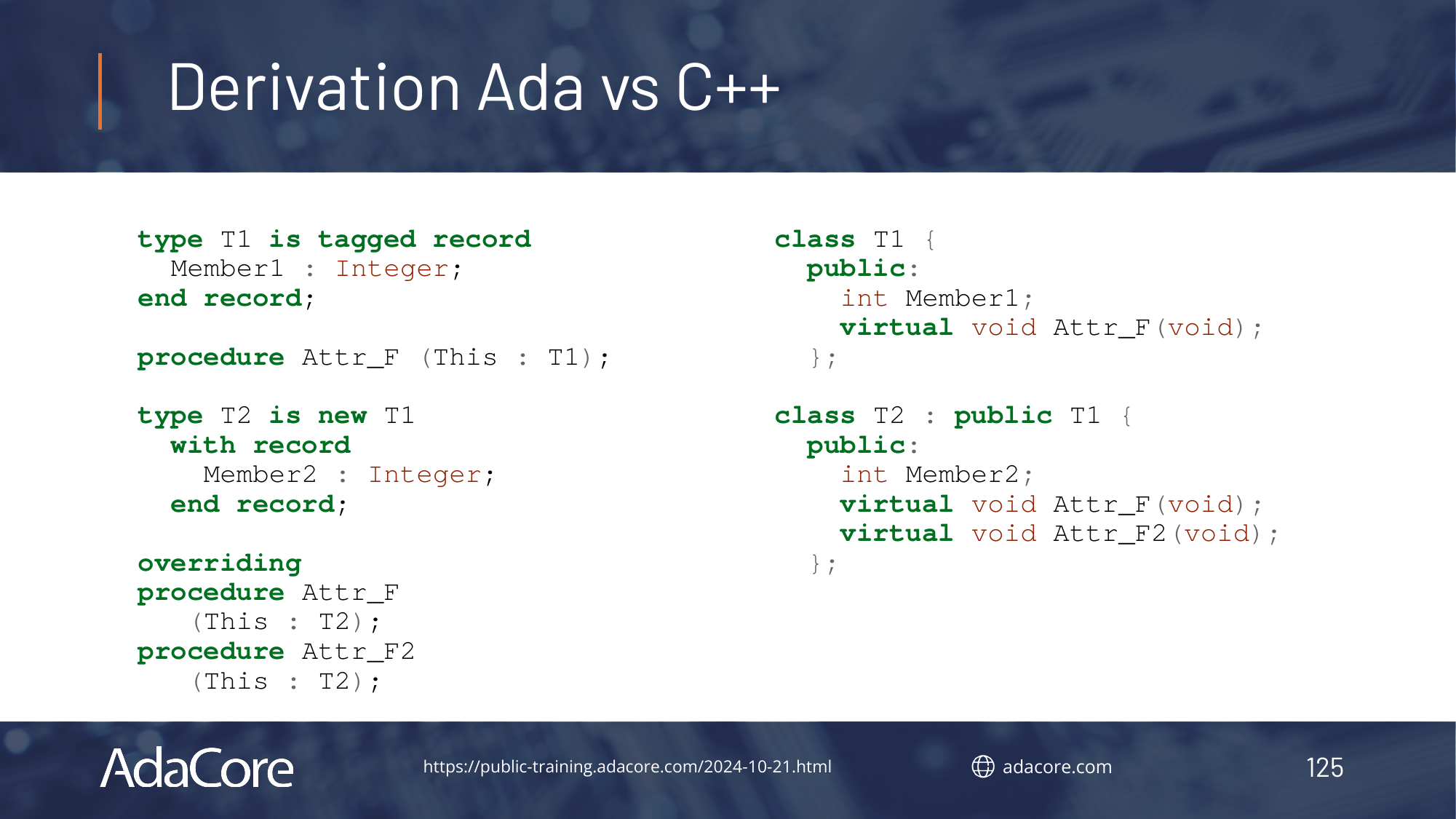

# Derivation Ada vs C++
type T1 is tagged record
  Member1 : Integer;
end record;
procedure Attr_F (This : T1);
type T2 is new T1
  with record
    Member2 : Integer;
  end record;
overriding
procedure Attr_F
   (This : T2);
procedure Attr_F2
   (This : T2);
class T1 {
  public:
    int Member1;
    virtual void Attr_F(void);
  };
class T2 : public T1 {
  public:
    int Member2;
    virtual void Attr_F(void);
    virtual void Attr_F2(void);
  };
125